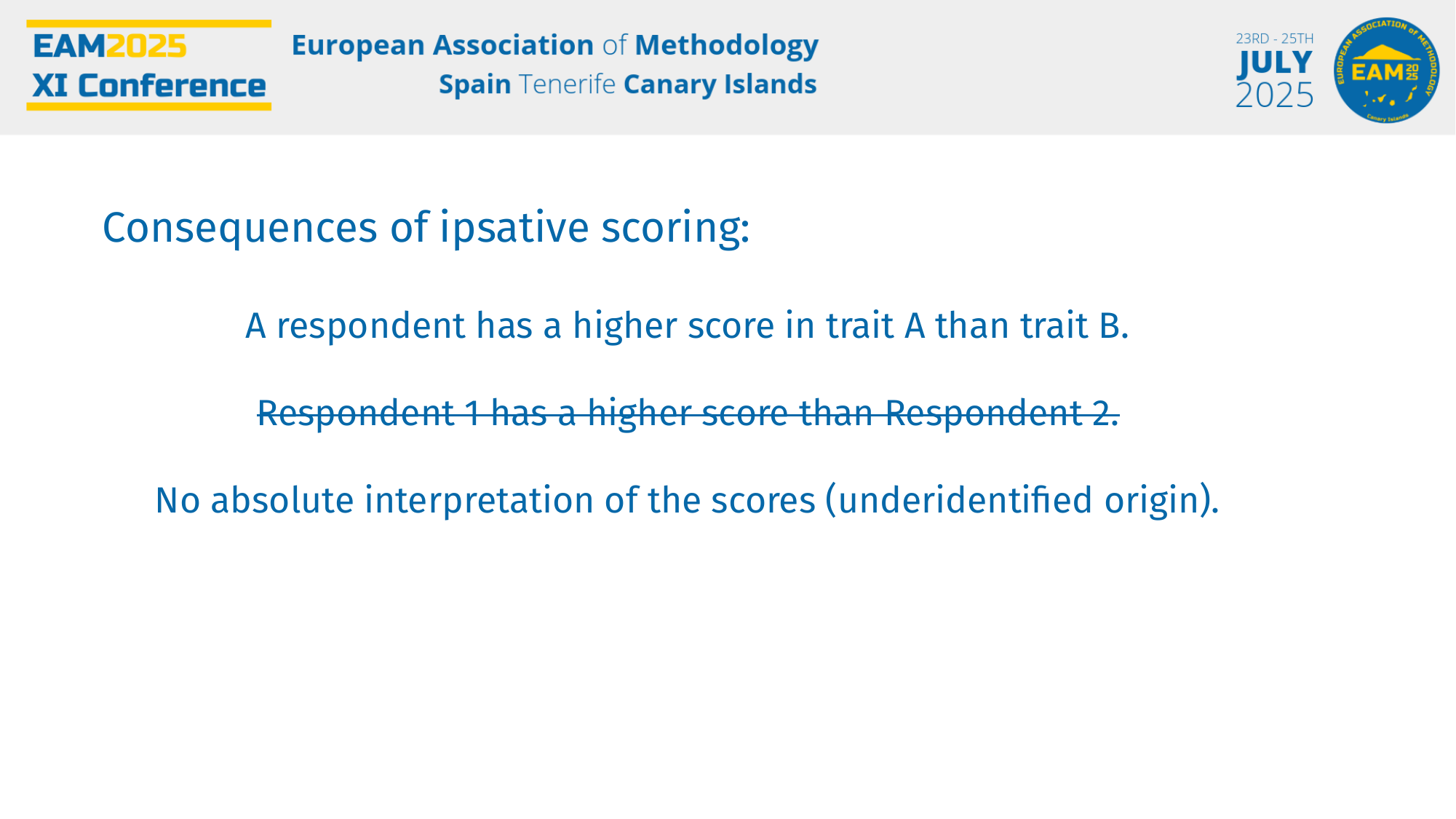

Consequences of ipsative scoring:

A respondent has a higher score in trait A than trait B.

Respondent 1 has a higher score than Respondent 2.

No absolute interpretation of the scores (underidentified origin).